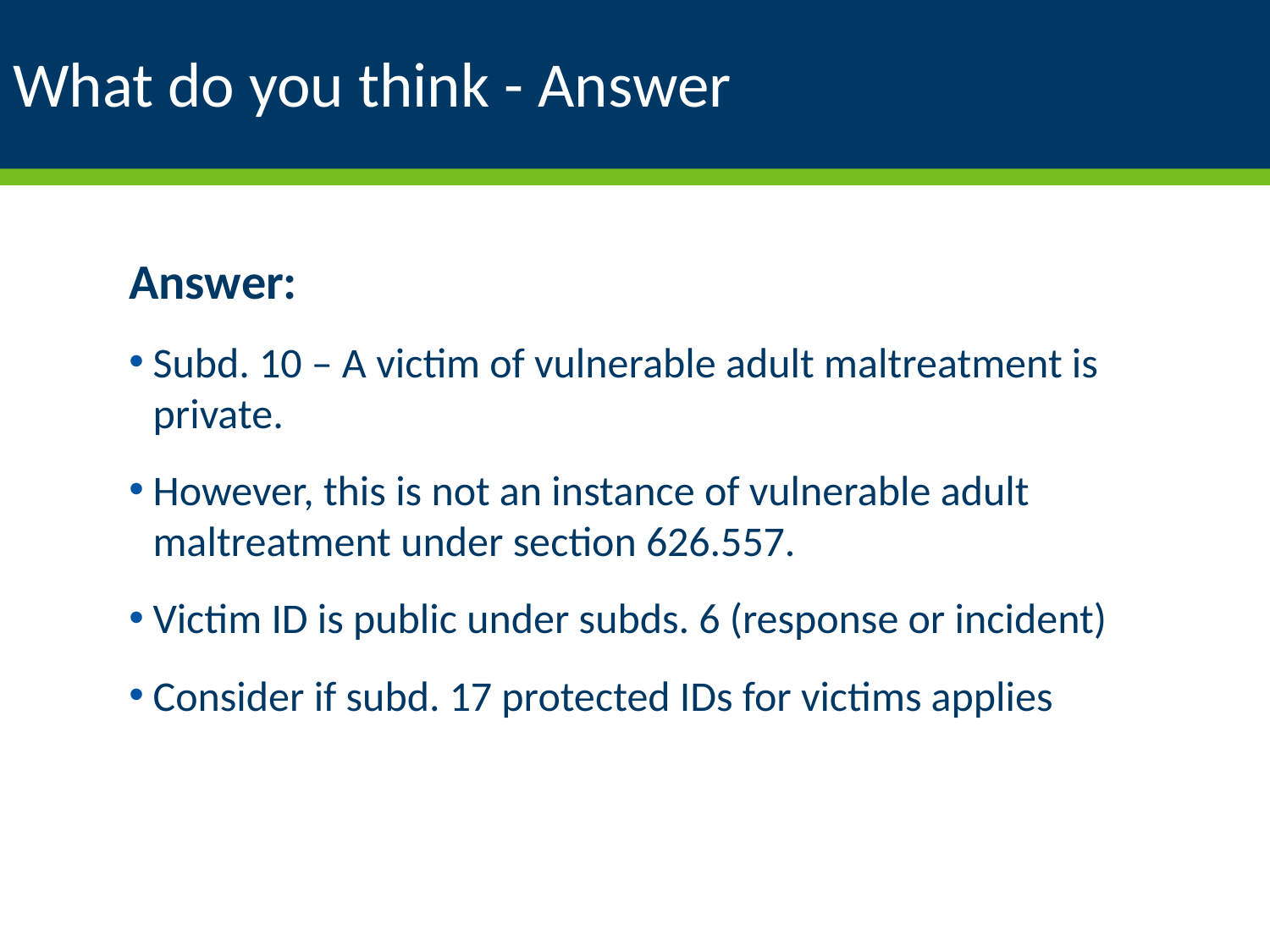

# What do you think - Answer
Answer:
Subd. 10 – A victim of vulnerable adult maltreatment is private.
However, this is not an instance of vulnerable adult maltreatment under section 626.557.
Victim ID is public under subds. 6 (response or incident)
Consider if subd. 17 protected IDs for victims applies